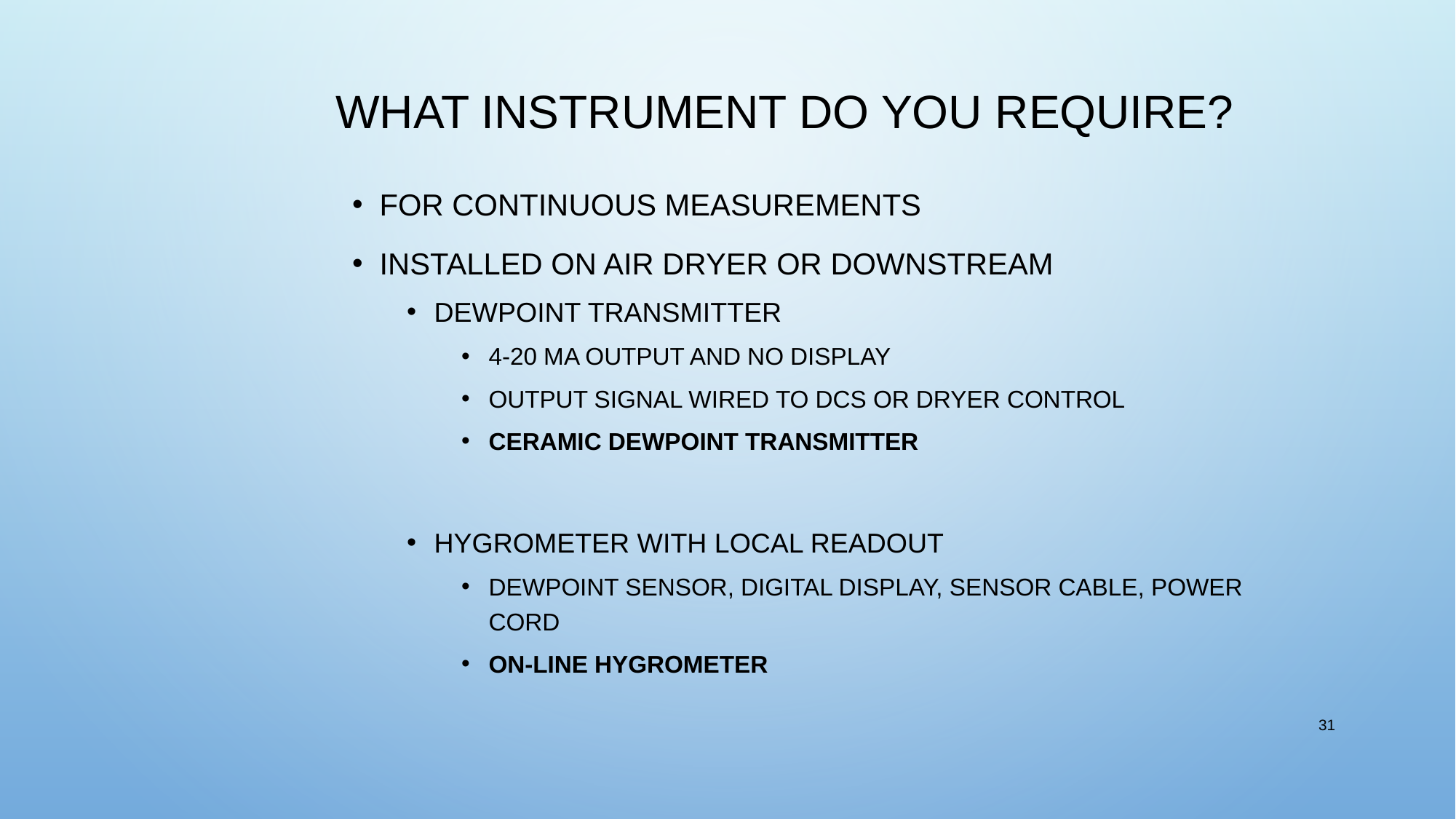

# What instrument do you require?
For continuous measurements
Installed on air dryer or downstream
Dewpoint transmitter
4-20 mA output and no display
Output signal wired to DCS or dryer control
Ceramic Dewpoint Transmitter

Hygrometer with local readout
Dewpoint sensor, digital display, sensor cable, power cord
On-Line Hygrometer
31